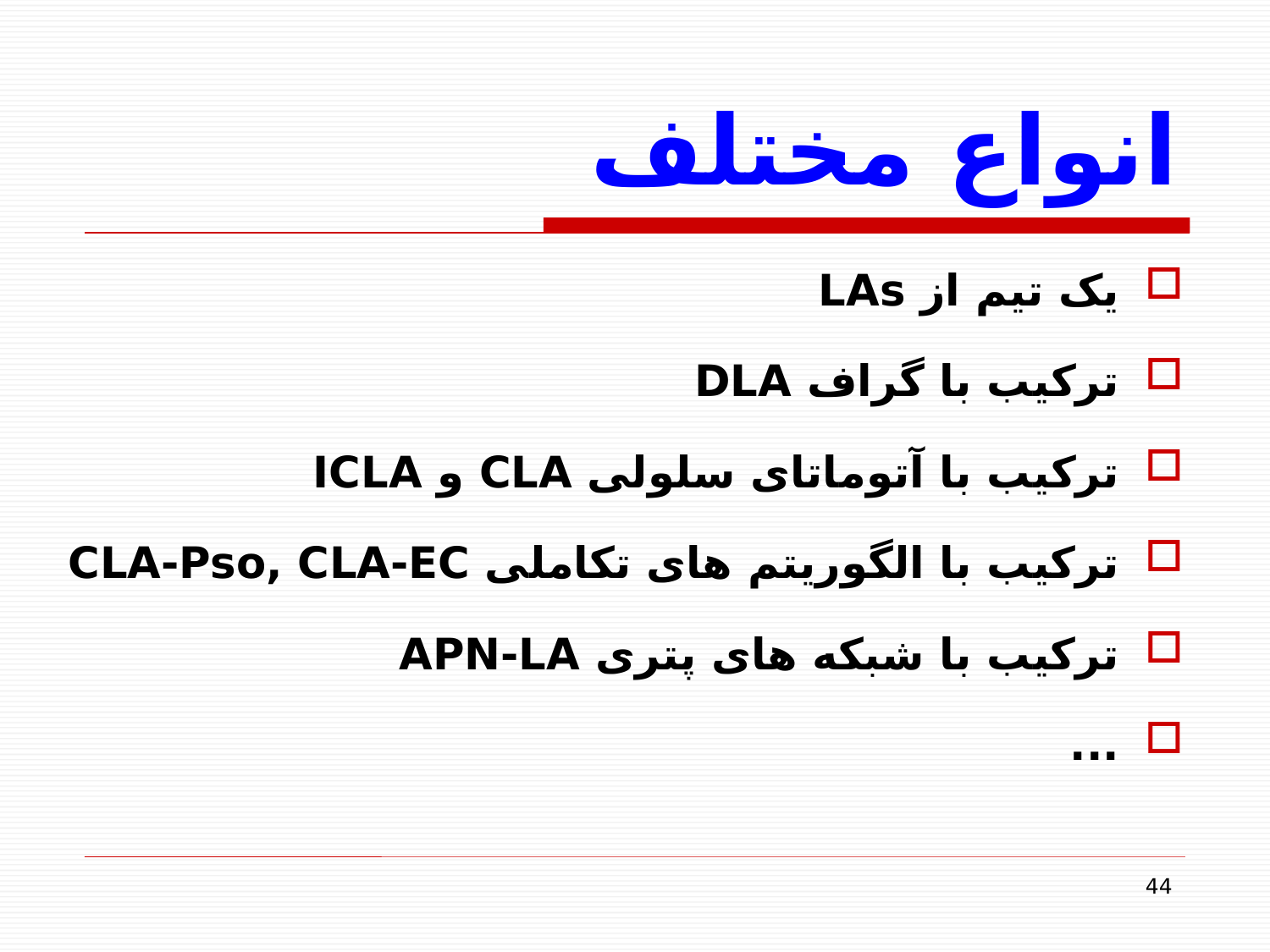

# انواع مختلف
یک تیم از LAs
ترکیب با گراف DLA
ترکیب با آتوماتای سلولی CLA و ICLA
ترکیب با الگوریتم های تکاملی CLA-Pso, CLA-EC
ترکیب با شبکه های پتری APN-LA
...
44